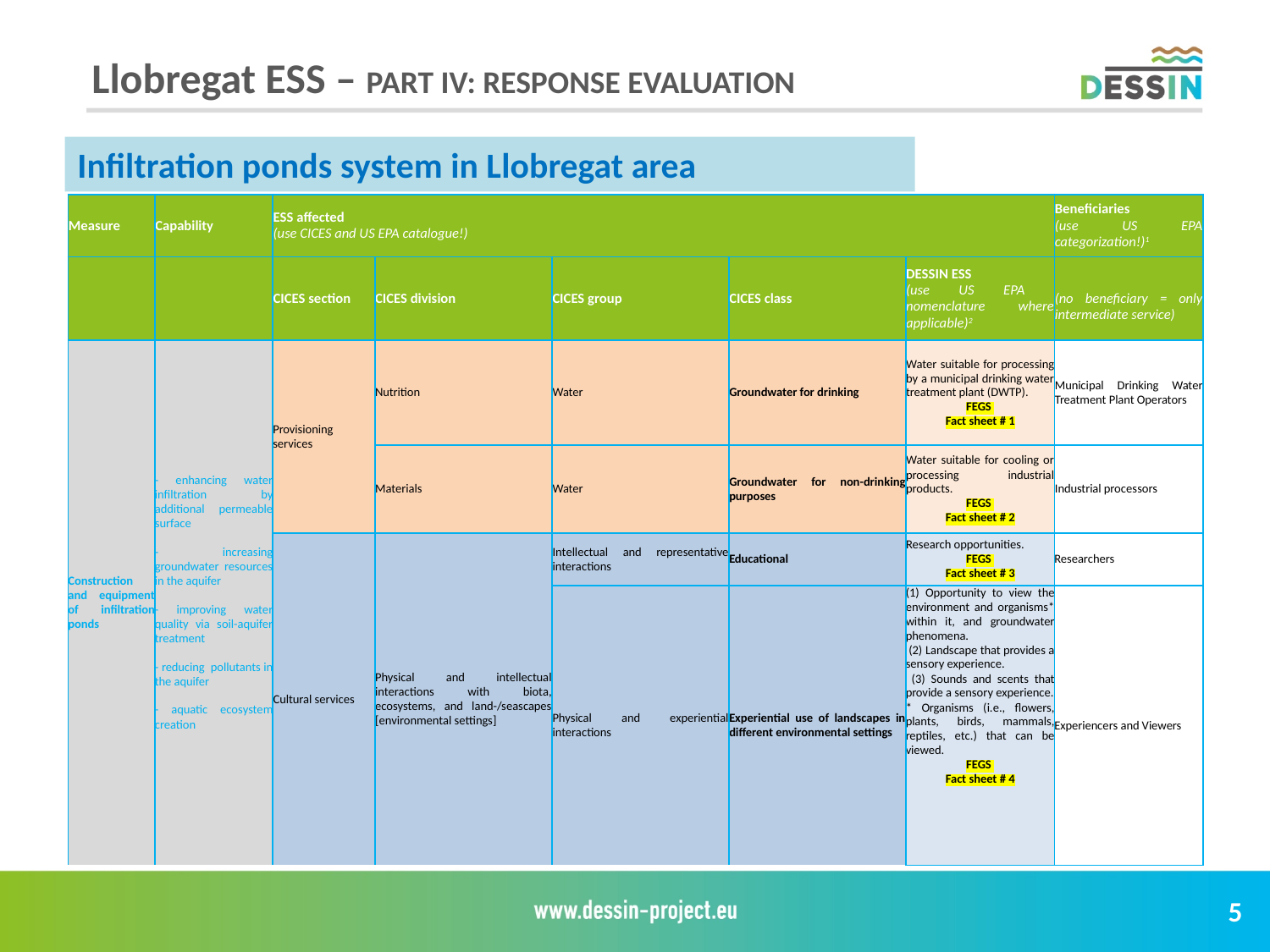

Llobregat ESS – PART IV: RESPONSE EVALUATION
Infiltration ponds system in Llobregat area
| Measure | Capability | ESS affected (use CICES and US EPA catalogue!) |  |  |  |  | Beneficiaries (use US EPA categorization!)1 |  |
| --- | --- | --- | --- | --- | --- | --- | --- | --- |
|  |  | CICES section | CICES division | CICES group | CICES class | DESSIN ESS (use US EPA nomenclature where applicable)2 | (no beneficiary = only intermediate service) |  |
| Construction and equipment of infiltration ponds | - enhancing water infiltration by additional permeable surface   - increasing groundwater resources in the aquifer   - improving water quality via soil-aquifer treatment   - reducing pollutants in the aquifer   - aquatic ecosystem creation | Provisioning services | Nutrition | Water | Groundwater for drinking | Water suitable for processing by a municipal drinking water treatment plant (DWTP). FEGS Fact sheet # 1 | Municipal Drinking Water Treatment Plant Operators |  |
|  |  |  | Materials | Water | Groundwater for non-drinking purposes | Water suitable for cooling or processing industrial products. FEGS Fact sheet # 2 | Industrial processors |  |
|  |  | Cultural services | Physical and intellectual interactions with biota, ecosystems, and land-/seascapes [environmental settings] | Intellectual and representative interactions | Educational | Research opportunities. FEGS Fact sheet # 3 | Researchers |  |
|  |  |  |  | Physical and experiential interactions | Experiential use of landscapes in different environmental settings | (1) Opportunity to view the environment and organisms\* within it, and groundwater phenomena. (2) Landscape that provides a sensory experience. (3) Sounds and scents that provide a sensory experience. \* Organisms (i.e., flowers, plants, birds, mammals, reptiles, etc.) that can be viewed. FEGS Fact sheet # 4 | Experiencers and Viewers |  |
5